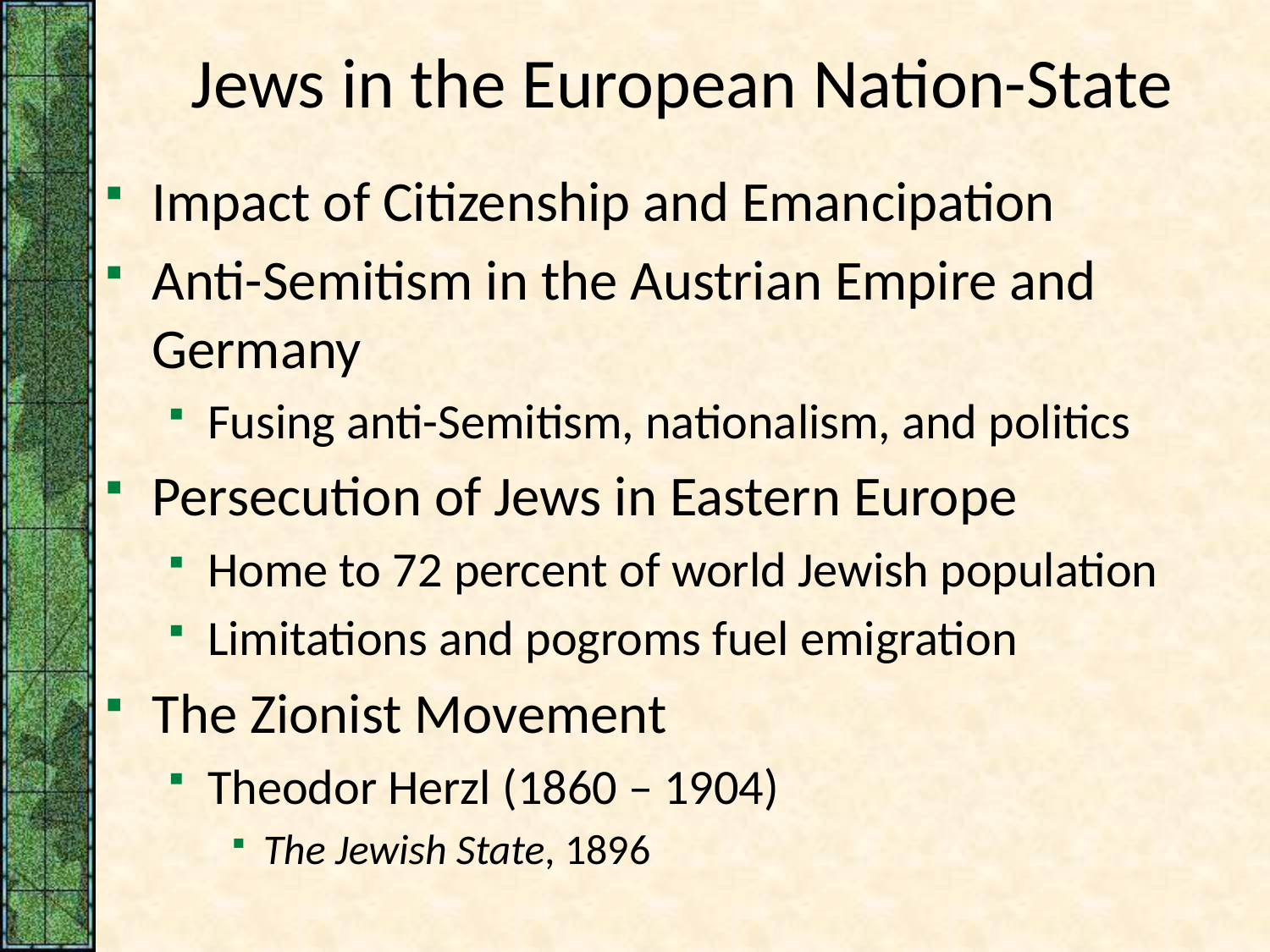

# Jews in the European Nation-State
Impact of Citizenship and Emancipation
Anti-Semitism in the Austrian Empire and Germany
Fusing anti-Semitism, nationalism, and politics
Persecution of Jews in Eastern Europe
Home to 72 percent of world Jewish population
Limitations and pogroms fuel emigration
The Zionist Movement
Theodor Herzl (1860 – 1904)
The Jewish State, 1896